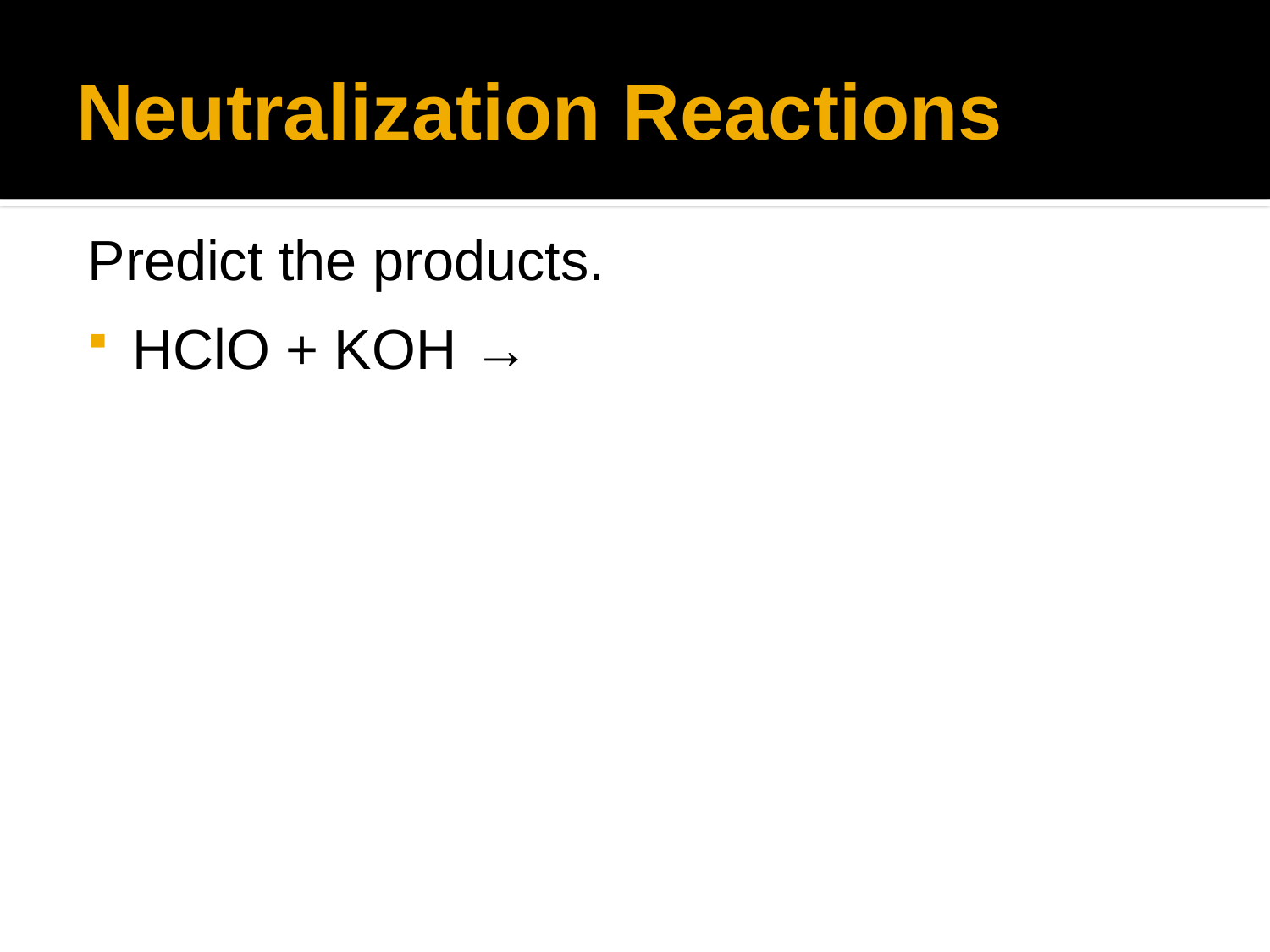

# Neutralization Reactions
Predict the products.
HClO + KOH →